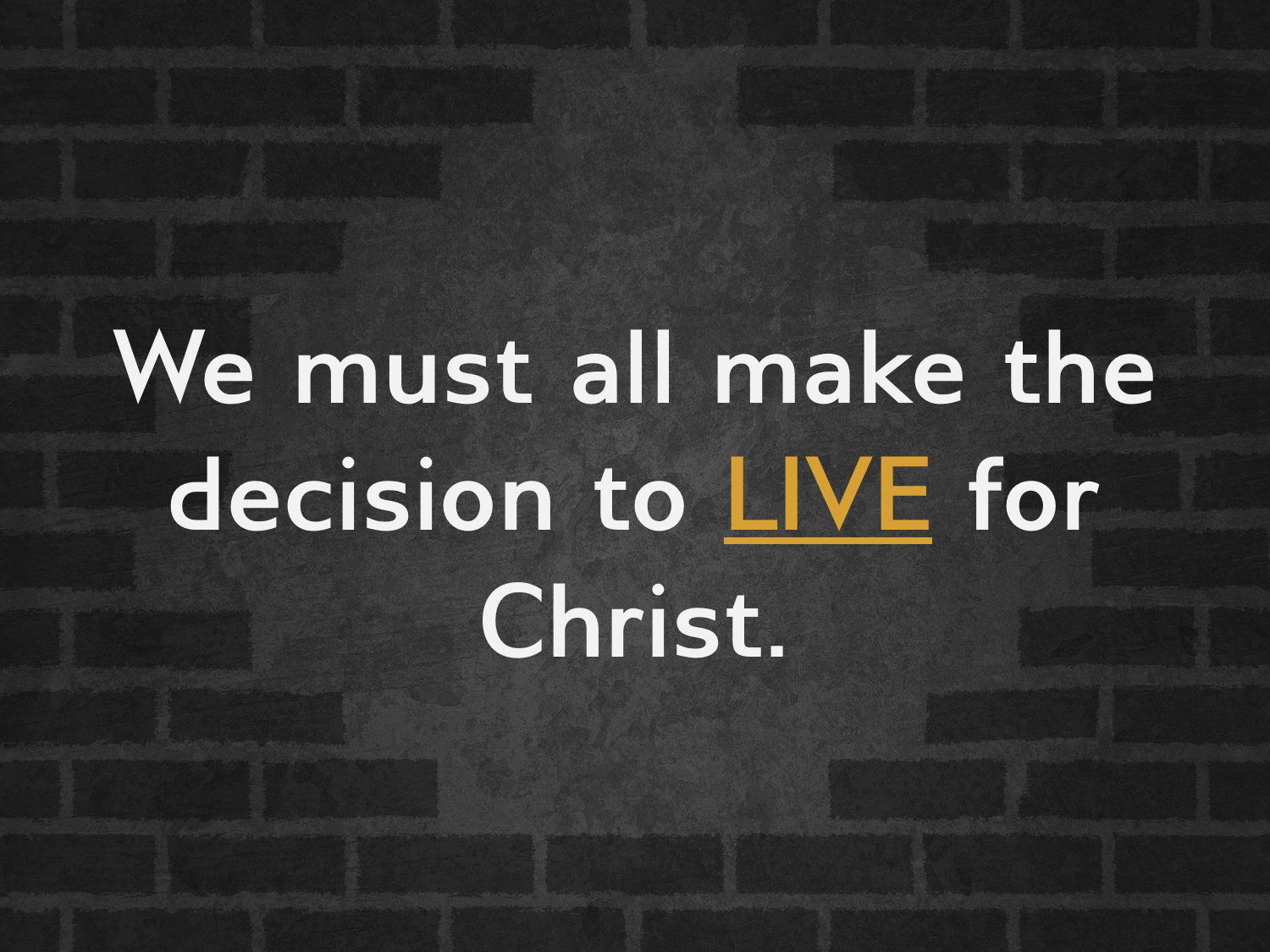

We must all make the decision to LIVE for Christ.